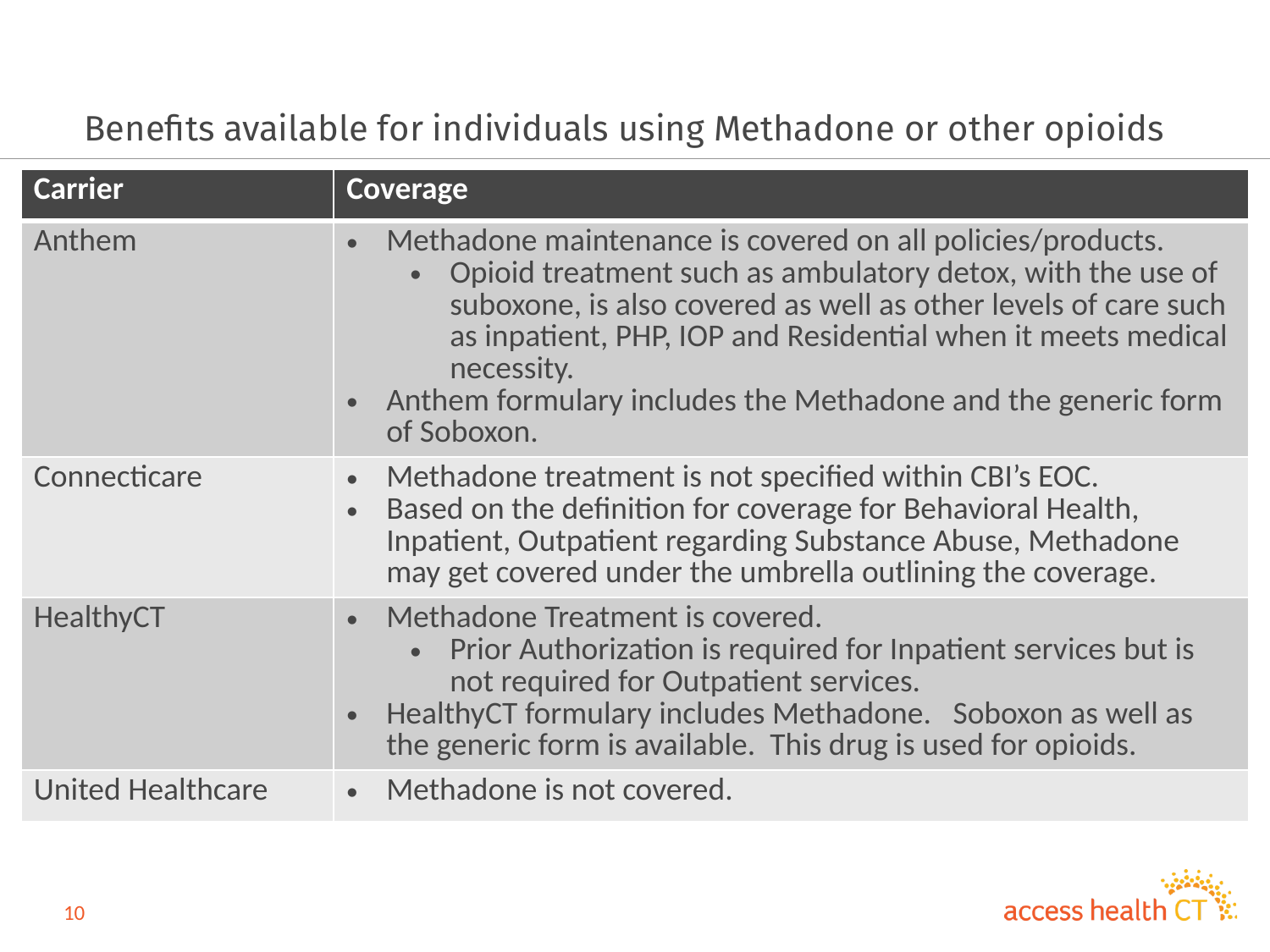

# Benefits available for individuals using Methadone or other opioids
| Carrier | Coverage |
| --- | --- |
| Anthem | Methadone maintenance is covered on all policies/products.  Opioid treatment such as ambulatory detox, with the use of suboxone, is also covered as well as other levels of care such as inpatient, PHP, IOP and Residential when it meets medical necessity. Anthem formulary includes the Methadone and the generic form of Soboxon. |
| Connecticare | Methadone treatment is not specified within CBI’s EOC. Based on the definition for coverage for Behavioral Health, Inpatient, Outpatient regarding Substance Abuse, Methadone may get covered under the umbrella outlining the coverage. |
| HealthyCT | Methadone Treatment is covered. Prior Authorization is required for Inpatient services but is not required for Outpatient services. HealthyCT formulary includes Methadone. Soboxon as well as the generic form is available. This drug is used for opioids. |
| United Healthcare | Methadone is not covered. |